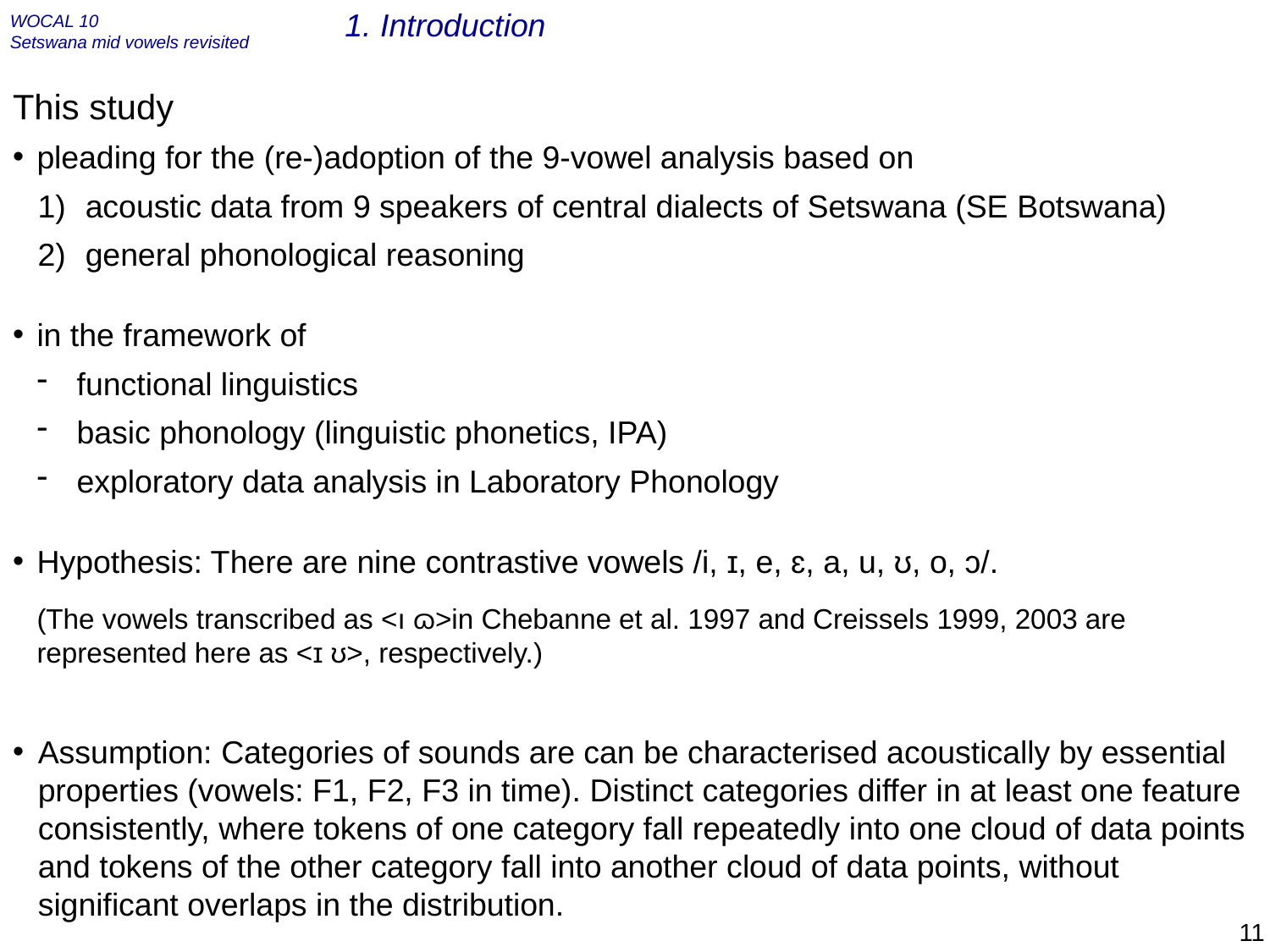

# 1. Introduction
This study
pleading for the (re-)adoption of the 9-vowel analysis based on
acoustic data from 9 speakers of central dialects of Setswana (SE Botswana)
general phonological reasoning

in the framework of
functional linguistics
basic phonology (linguistic phonetics, IPA)
exploratory data analysis in Laboratory Phonology

Hypothesis: There are nine contrastive vowels /i, ɪ, e, ɛ, a, u, ʊ, o, ɔ/.
(The vowels transcribed as <ı ɷ>in Chebanne et al. 1997 and Creissels 1999, 2003 are represented here as <ɪ ʊ>, respectively.)

Assumption: Categories of sounds are can be characterised acoustically by essential properties (vowels: F1, F2, F3 in time). Distinct categories differ in at least one feature consistently, where tokens of one category fall repeatedly into one cloud of data points and tokens of the other category fall into another cloud of data points, without significant overlaps in the distribution.

11